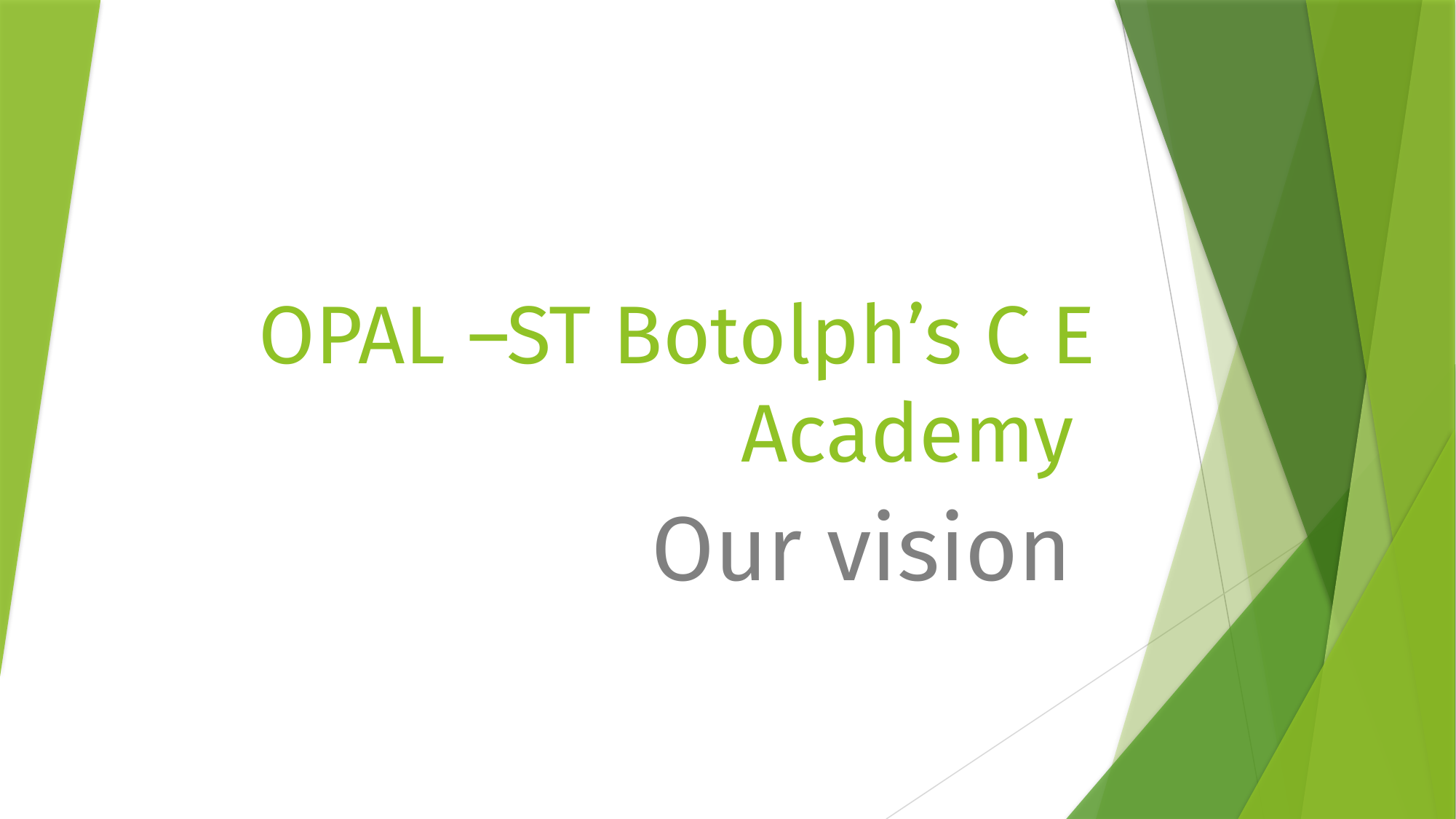

# OPAL –ST Botolph’s C E Academy
Our vision